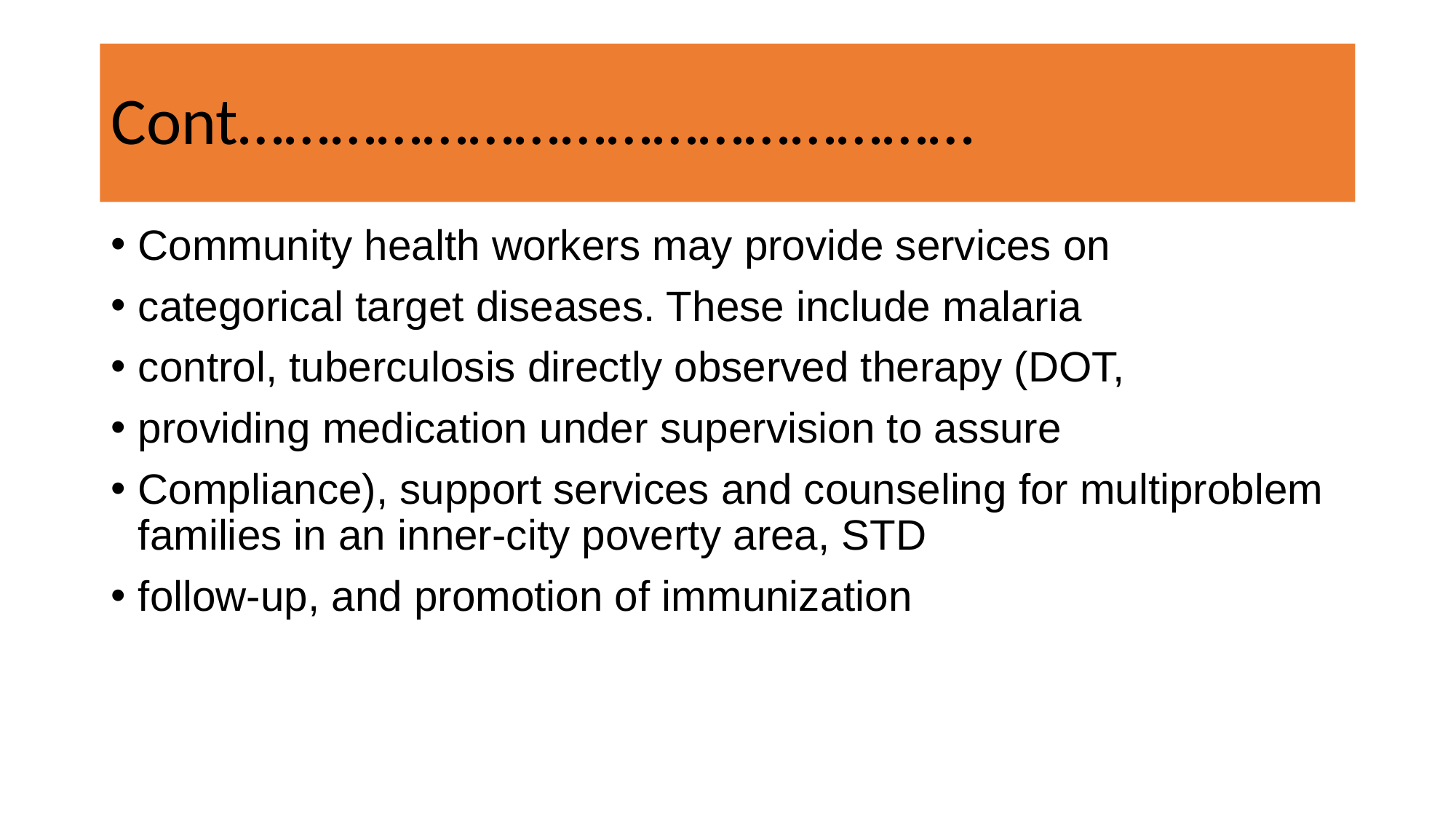

# Cont…………………………………………
Community health workers may provide services on
categorical target diseases. These include malaria
control, tuberculosis directly observed therapy (DOT,
providing medication under supervision to assure
Compliance), support services and counseling for multiproblem families in an inner-city poverty area, STD
follow-up, and promotion of immunization